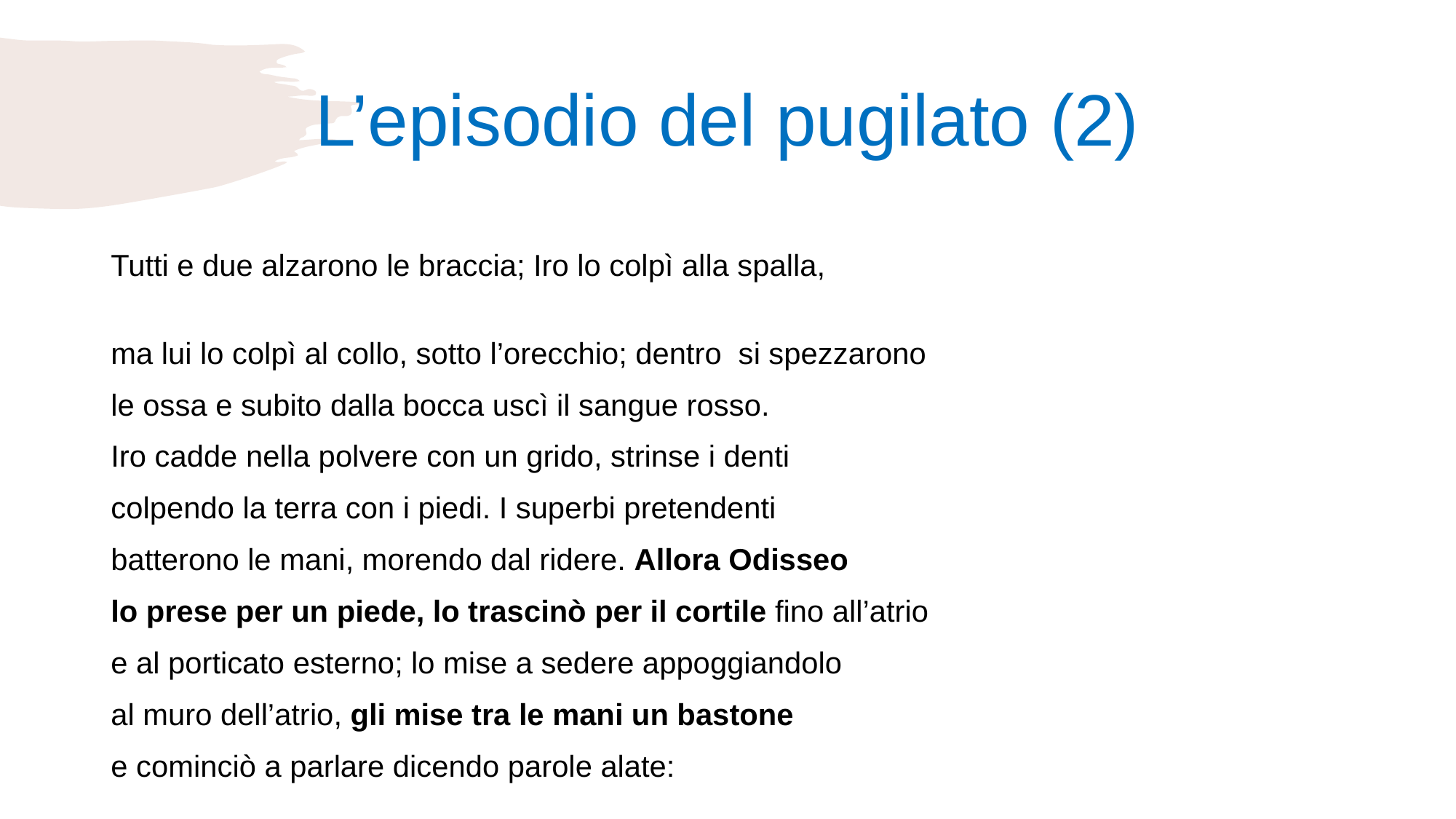

# L’episodio del pugilato (2)
Tutti e due alzarono le braccia; Iro lo colpì alla spalla,
ma lui lo colpì al collo, sotto l’orecchio; dentro  si spezzarono
le ossa e subito dalla bocca uscì il sangue rosso.
Iro cadde nella polvere con un grido, strinse i denti
colpendo la terra con i piedi. I superbi pretendenti
batterono le mani, morendo dal ridere. Allora Odisseo
lo prese per un piede, lo trascinò per il cortile fino all’atrio
e al porticato esterno; lo mise a sedere appoggiandolo
al muro dell’atrio, gli mise tra le mani un bastone
e cominciò a parlare dicendo parole alate: